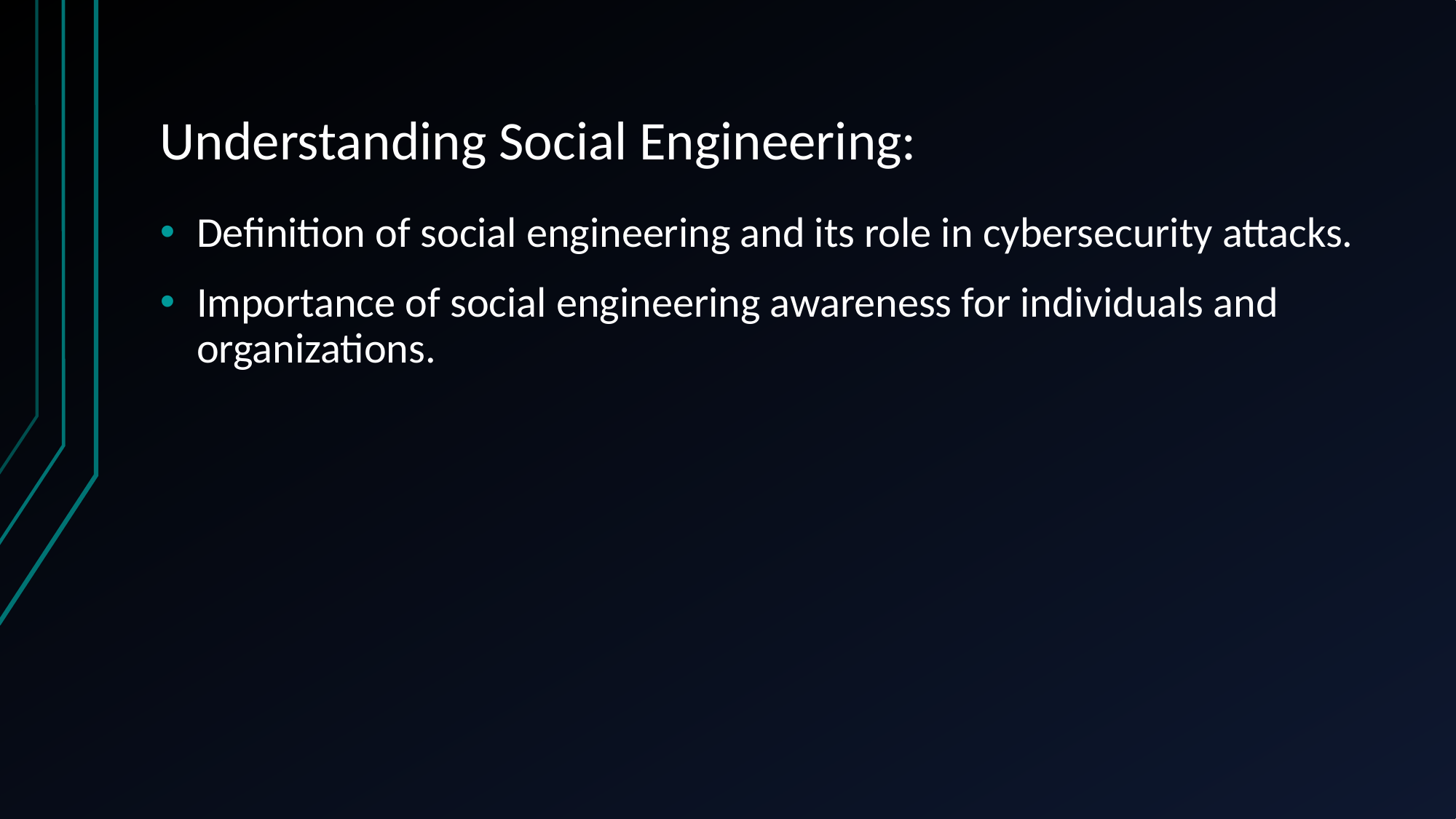

# Understanding Social Engineering:
Definition of social engineering and its role in cybersecurity attacks.
Importance of social engineering awareness for individuals and organizations.